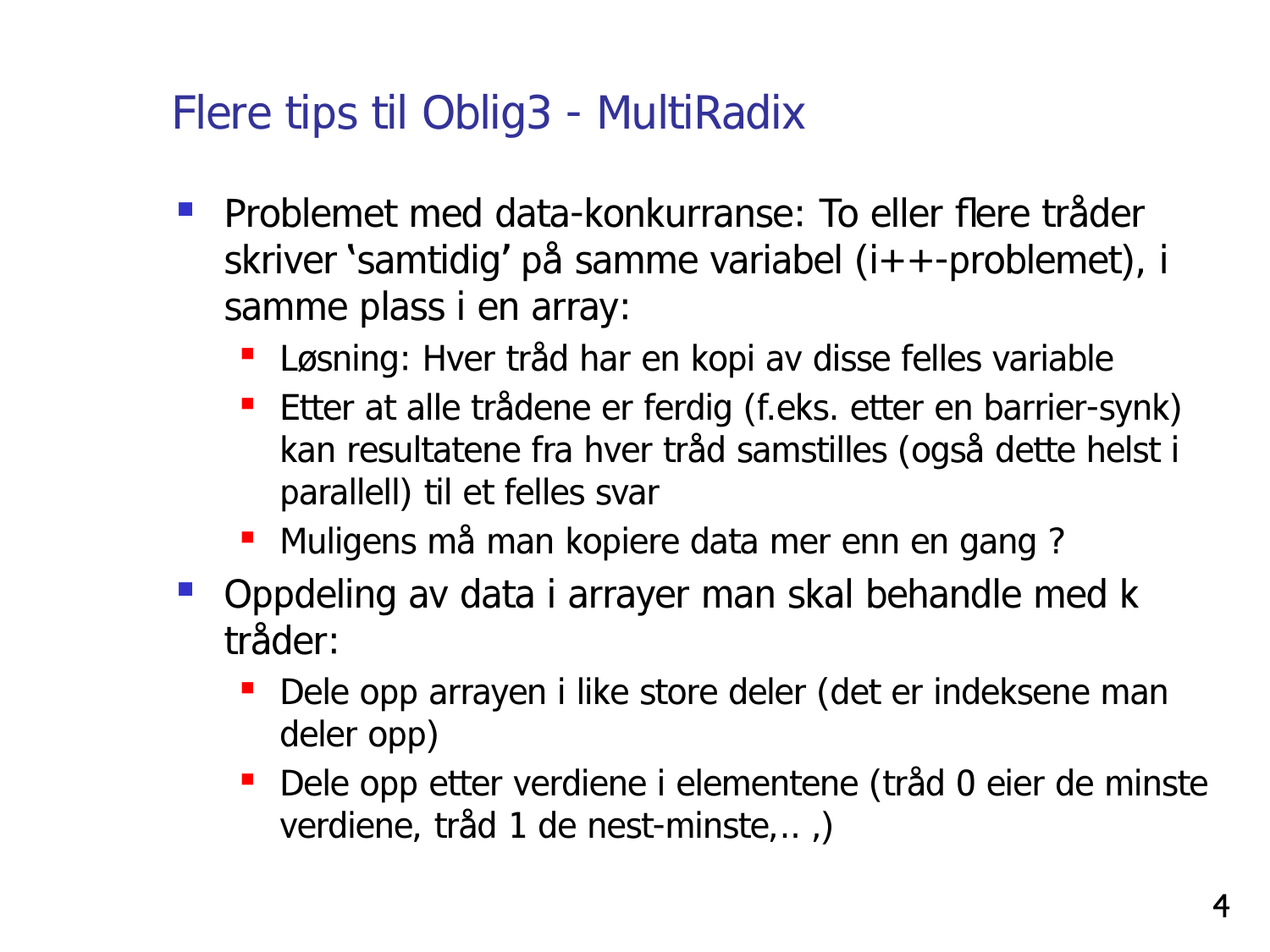

# Flere tips til Oblig3 - MultiRadix
Problemet med data-konkurranse: To eller flere tråder skriver ‘samtidig’ på samme variabel (i++-problemet), i samme plass i en array:
Løsning: Hver tråd har en kopi av disse felles variable
Etter at alle trådene er ferdig (f.eks. etter en barrier-synk) kan resultatene fra hver tråd samstilles (også dette helst i parallell) til et felles svar
Muligens må man kopiere data mer enn en gang ?
Oppdeling av data i arrayer man skal behandle med k tråder:
Dele opp arrayen i like store deler (det er indeksene man deler opp)
Dele opp etter verdiene i elementene (tråd 0 eier de minste verdiene, tråd 1 de nest-minste,.. ,)
4